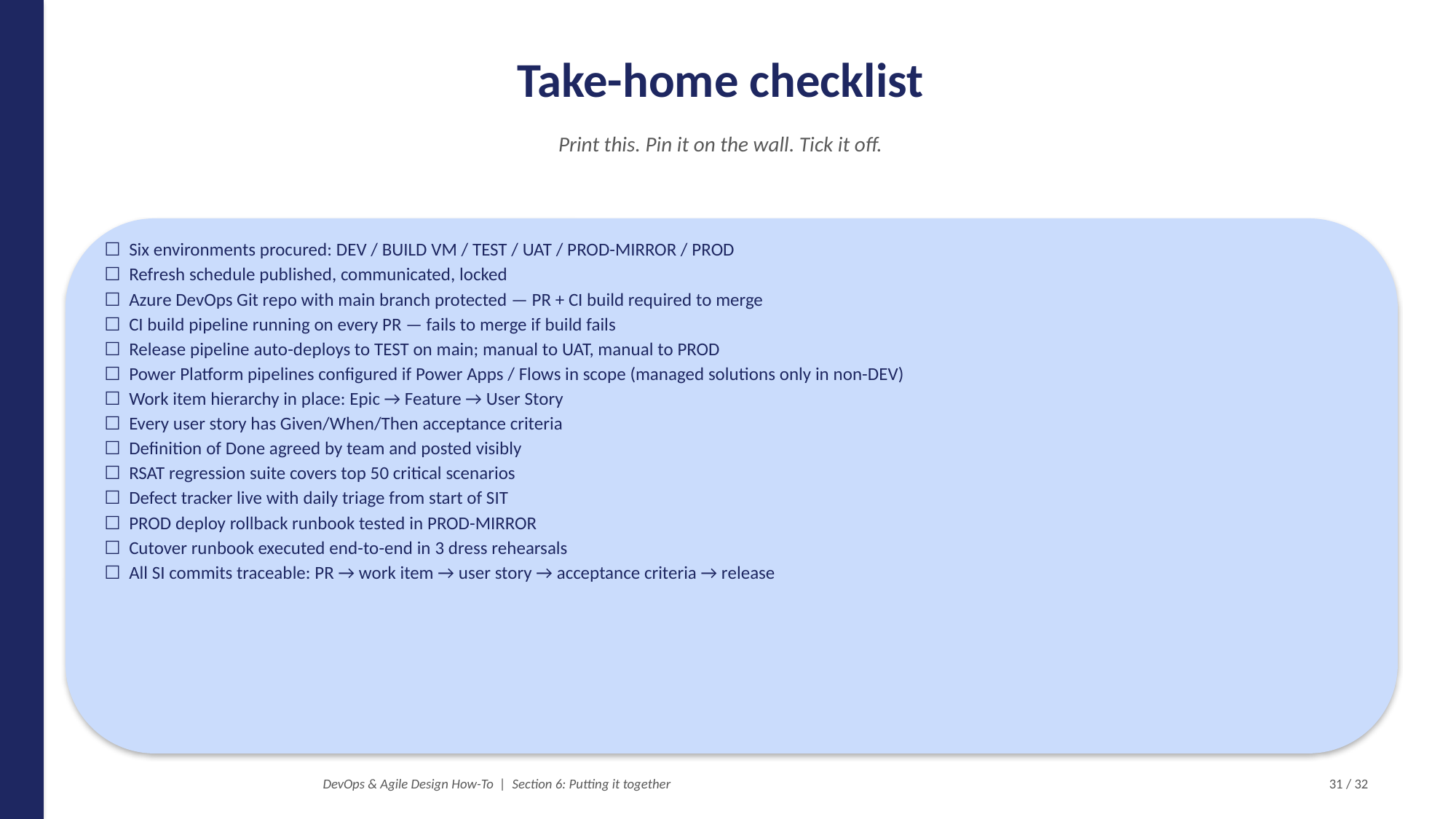

Take-home checklist
Print this. Pin it on the wall. Tick it off.

☐  Six environments procured: DEV / BUILD VM / TEST / UAT / PROD-MIRROR / PROD
☐  Refresh schedule published, communicated, locked
☐  Azure DevOps Git repo with main branch protected — PR + CI build required to merge
☐  CI build pipeline running on every PR — fails to merge if build fails
☐  Release pipeline auto-deploys to TEST on main; manual to UAT, manual to PROD
☐  Power Platform pipelines configured if Power Apps / Flows in scope (managed solutions only in non-DEV)
☐  Work item hierarchy in place: Epic → Feature → User Story
☐  Every user story has Given/When/Then acceptance criteria
☐  Definition of Done agreed by team and posted visibly
☐  RSAT regression suite covers top 50 critical scenarios
☐  Defect tracker live with daily triage from start of SIT
☐  PROD deploy rollback runbook tested in PROD-MIRROR
☐  Cutover runbook executed end-to-end in 3 dress rehearsals
☐  All SI commits traceable: PR → work item → user story → acceptance criteria → release
DevOps & Agile Design How-To  |  Section 6: Putting it together
31 / 32